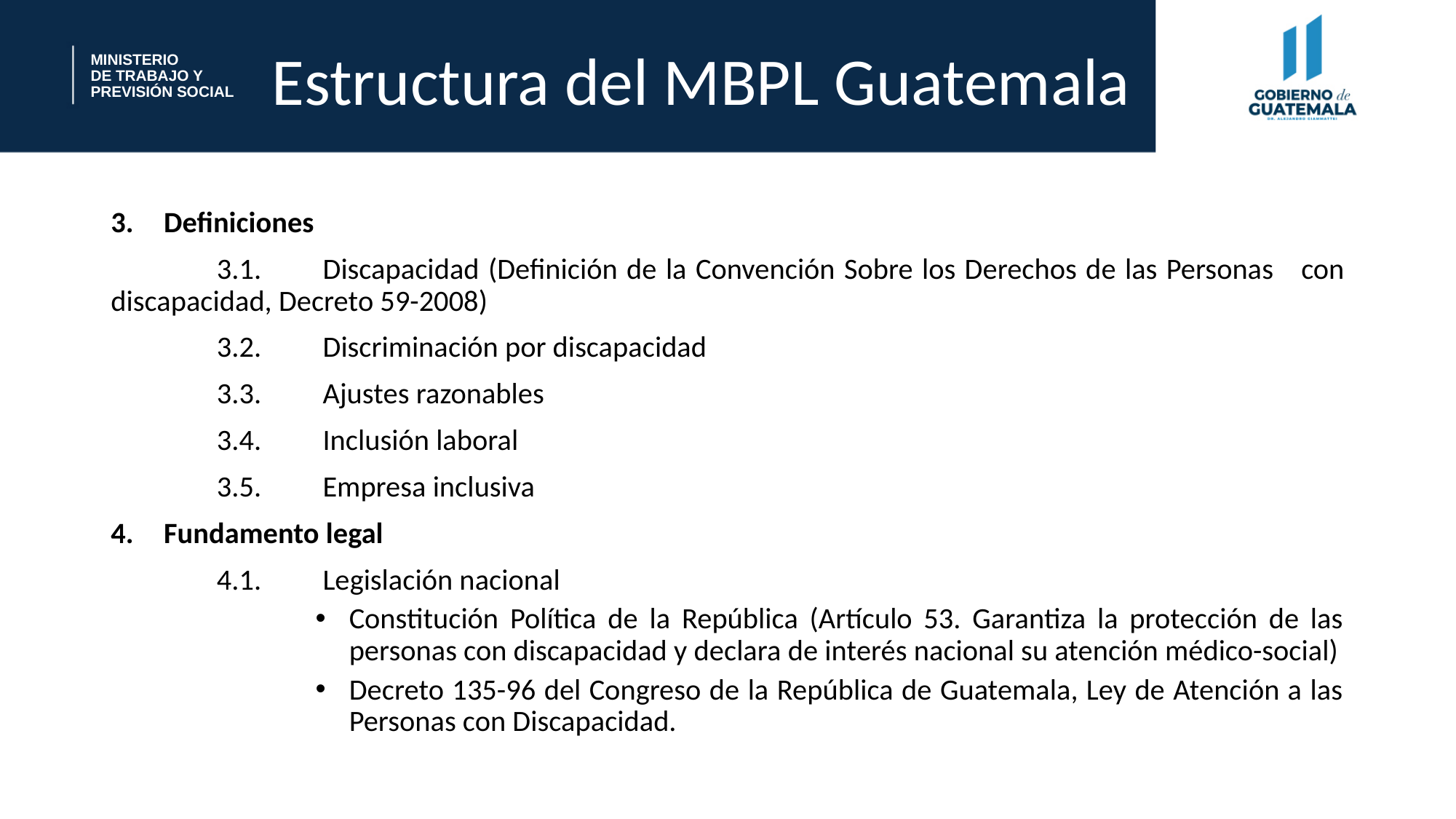

# Estructura del MBPL Guatemala
MINISTERIO
DE TRABAJO Y
PREVISIÓN SOCIAL
Definiciones
	3.1.	Discapacidad (Definición de la Convención Sobre los Derechos de las Personas 			con discapacidad, Decreto 59-2008)
	3.2.	Discriminación por discapacidad
	3.3.	Ajustes razonables
	3.4.	Inclusión laboral
	3.5.	Empresa inclusiva
Fundamento legal
	4.1.	Legislación nacional
Constitución Política de la República (Artículo 53. Garantiza la protección de las personas con discapacidad y declara de interés nacional su atención médico-social)
Decreto 135-96 del Congreso de la República de Guatemala, Ley de Atención a las Personas con Discapacidad.